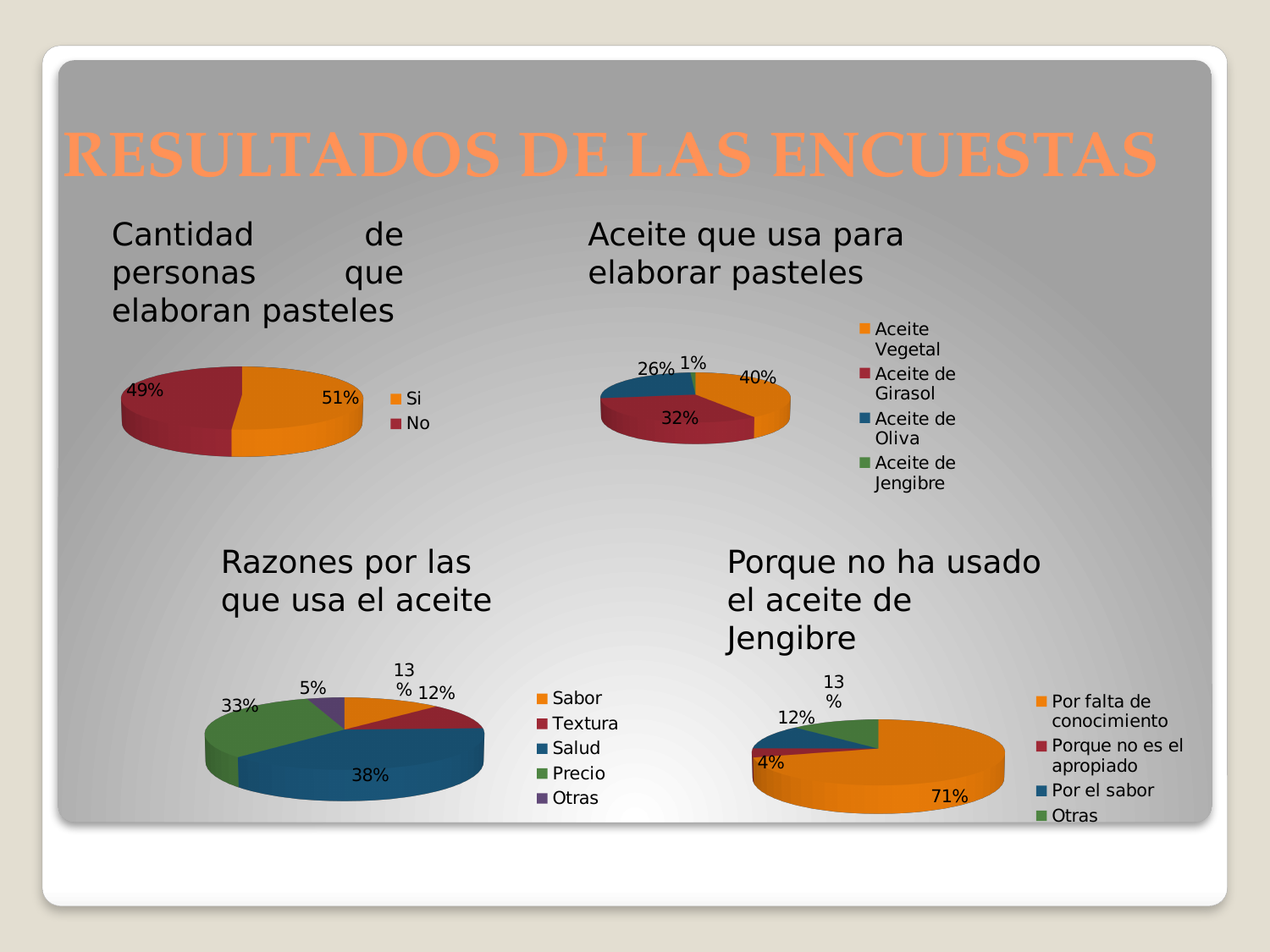

# RESULTADOS DE LAS ENCUESTAS
Cantidad de personas que elaboran pasteles
Aceite que usa para elaborar pasteles

[unsupported chart]

[unsupported chart]

Razones por las que usa el aceite
Porque no ha usado el aceite de Jengibre

[unsupported chart]

[unsupported chart]